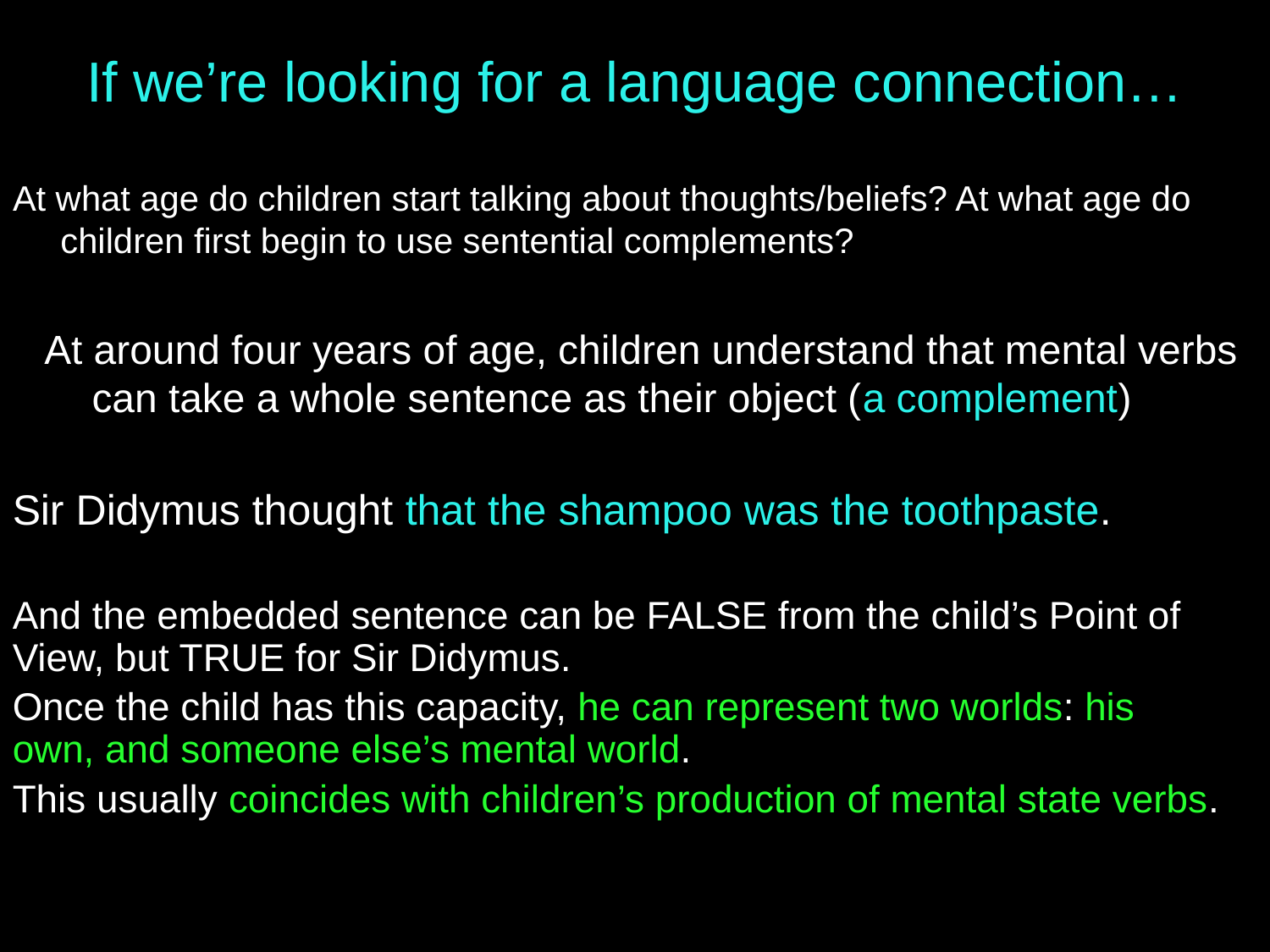

# If we’re looking for a language connection…
At what age do children start talking about thoughts/beliefs? At what age do children first begin to use sentential complements?
At around four years of age, children understand that mental verbs can take a whole sentence as their object (a complement)

Sir Didymus thought that the shampoo was the toothpaste.

And the embedded sentence can be FALSE from the child’s Point of View, but TRUE for Sir Didymus.
Once the child has this capacity, he can represent two worlds: his own, and someone else’s mental world.
This usually coincides with children’s production of mental state verbs.